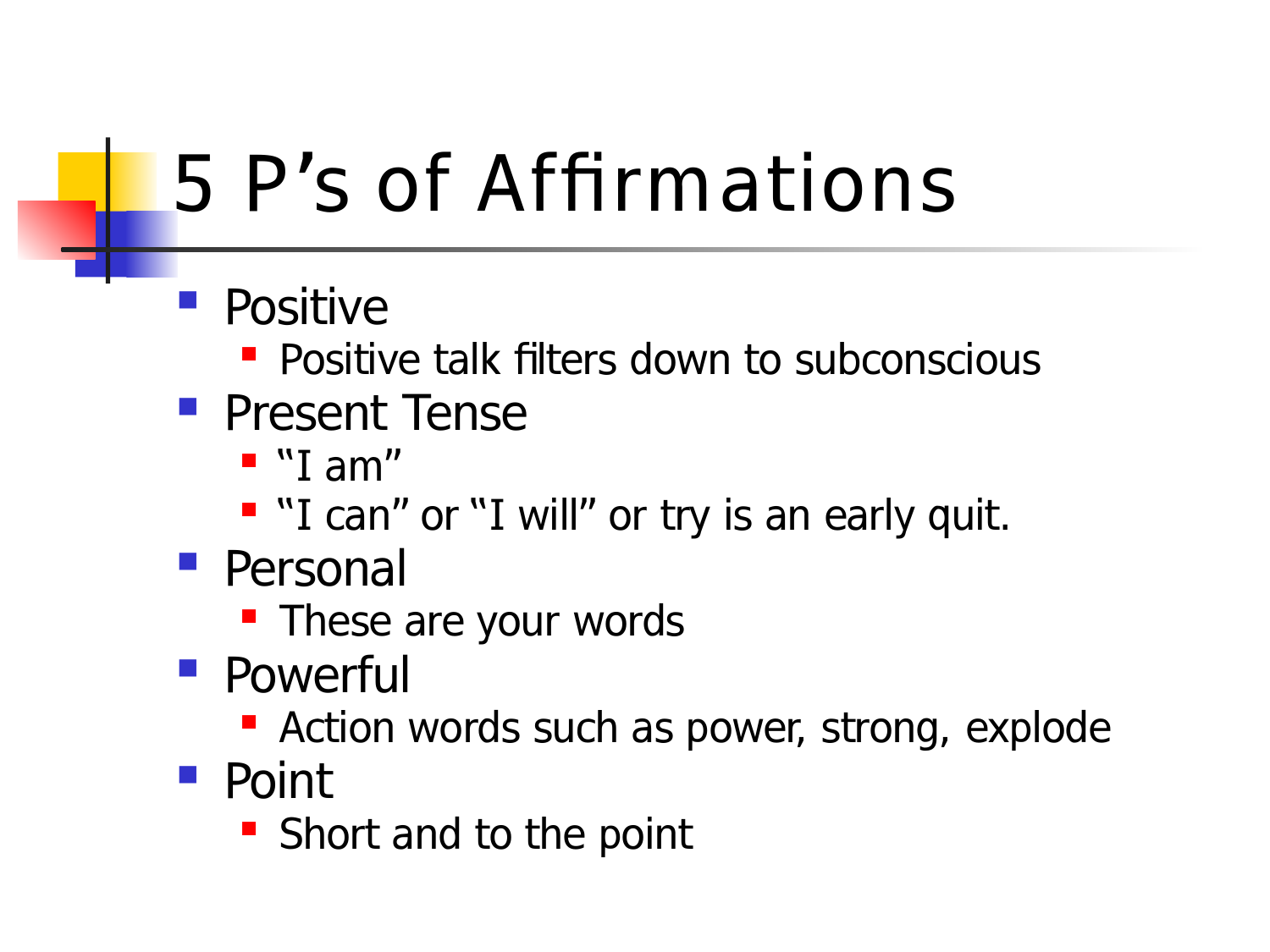

# 5 P’s of Affirmations
Positive
Positive talk filters down to subconscious
Present Tense
“I am”
“I can” or “I will” or try is an early quit.
Personal
These are your words
Powerful
Action words such as power, strong, explode
Point
Short and to the point